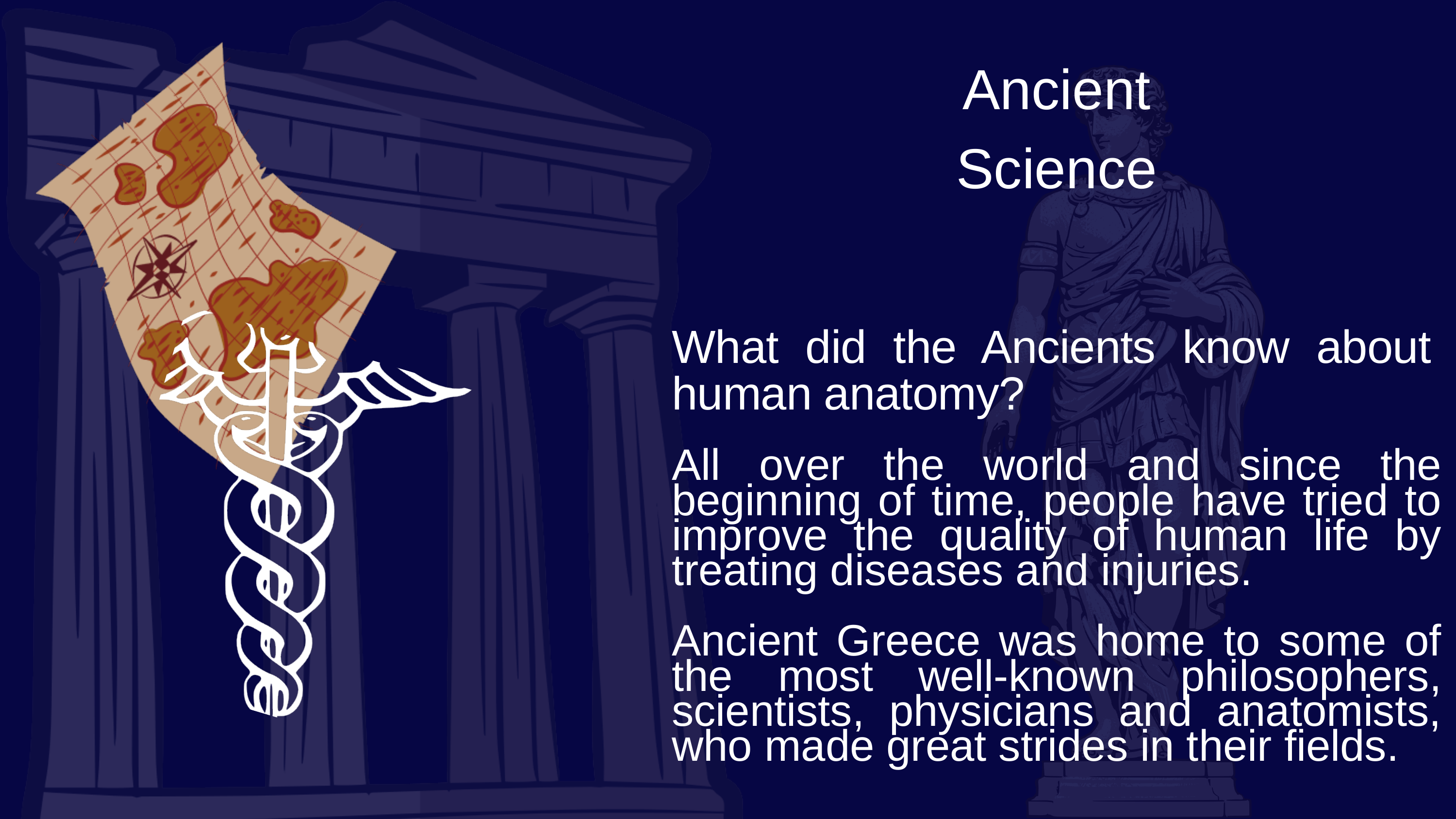

Ancient Science

What did the Ancients know about human anatomy?

All over the world and since the beginning of time, people have tried to improve the quality of human life by treating diseases and injuries.

Ancient Greece was home to some of the most well-known philosophers, scientists, physicians and anatomists, who made great strides in their fields.